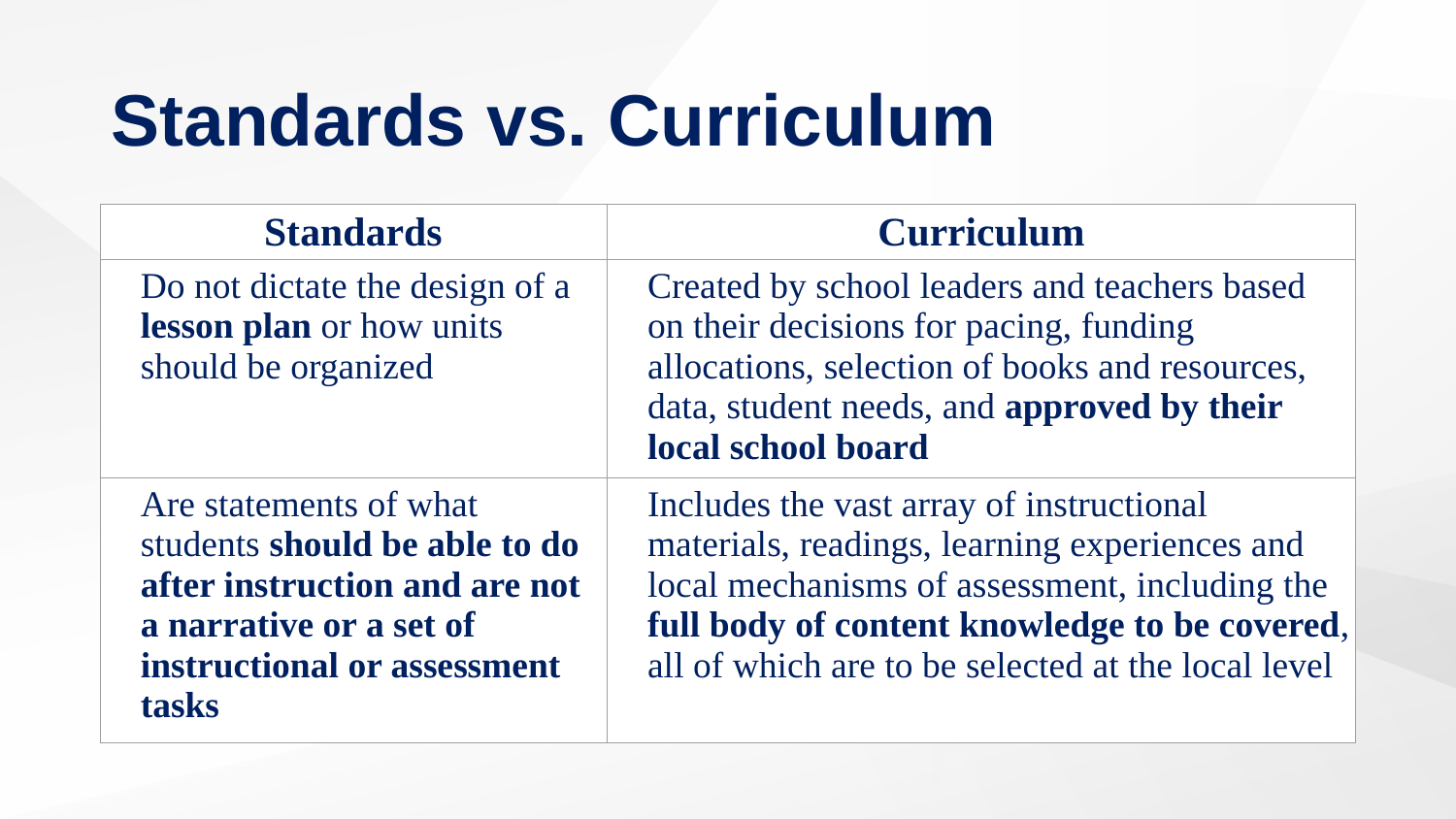

# Standards vs. Curriculum
| Standards | Curriculum |
| --- | --- |
| Do not dictate the design of a lesson plan or how units should be organized | Created by school leaders and teachers based on their decisions for pacing, funding allocations, selection of books and resources, data, student needs, and approved by their local school board |
| Are statements of what students should be able to do after instruction and are not a narrative or a set of instructional or assessment tasks | Includes the vast array of instructional materials, readings, learning experiences and local mechanisms of assessment, including the full body of content knowledge to be covered, all of which are to be selected at the local level |